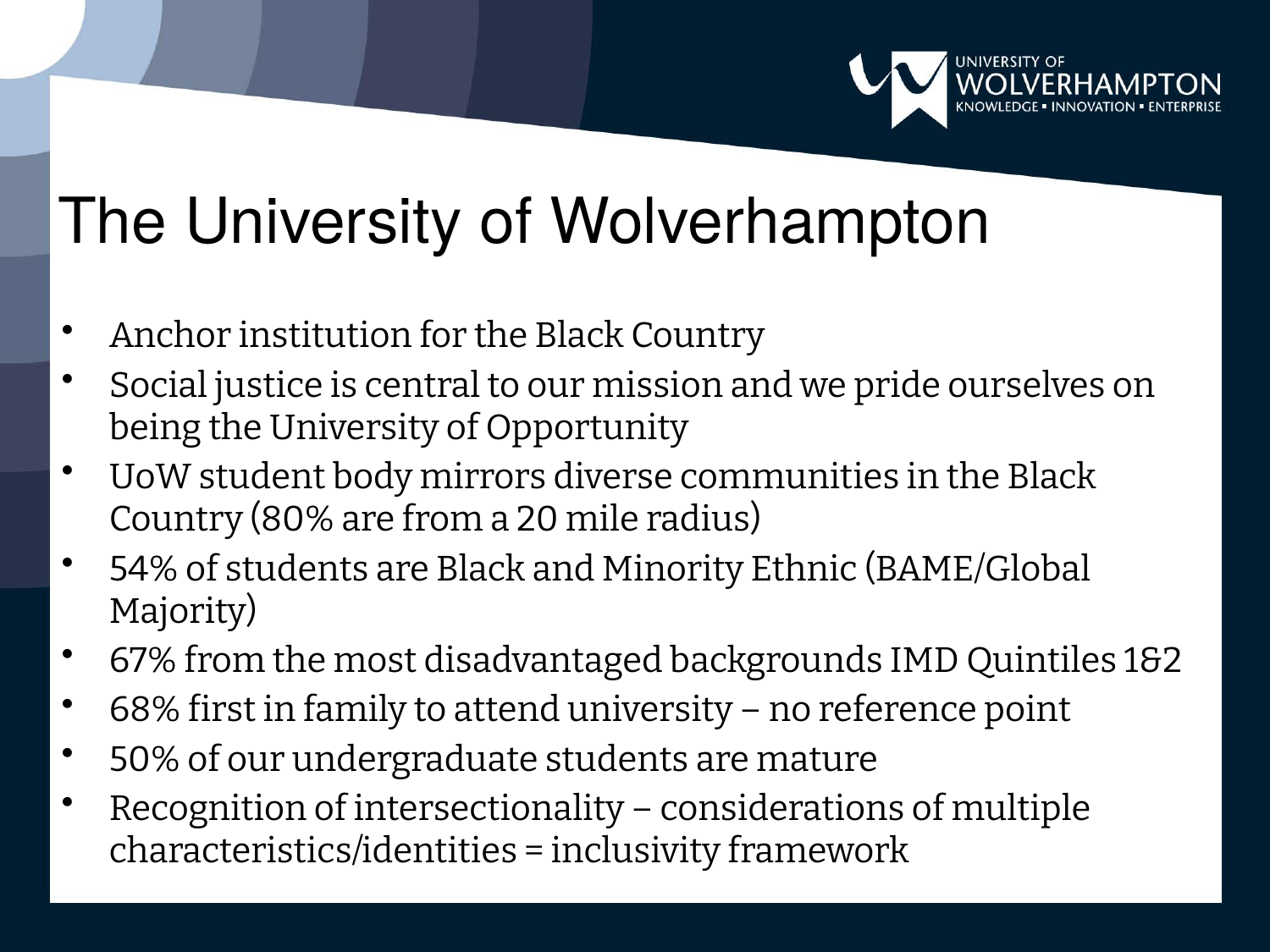

# The University of Wolverhampton
Anchor institution for the Black Country
Social justice is central to our mission and we pride ourselves on being the University of Opportunity
UoW student body mirrors diverse communities in the Black Country (80% are from a 20 mile radius)
54% of students are Black and Minority Ethnic (BAME/Global Majority)
67% from the most disadvantaged backgrounds IMD Quintiles 1&2
68% first in family to attend university – no reference point
50% of our undergraduate students are mature
Recognition of intersectionality – considerations of multiple characteristics/identities = inclusivity framework